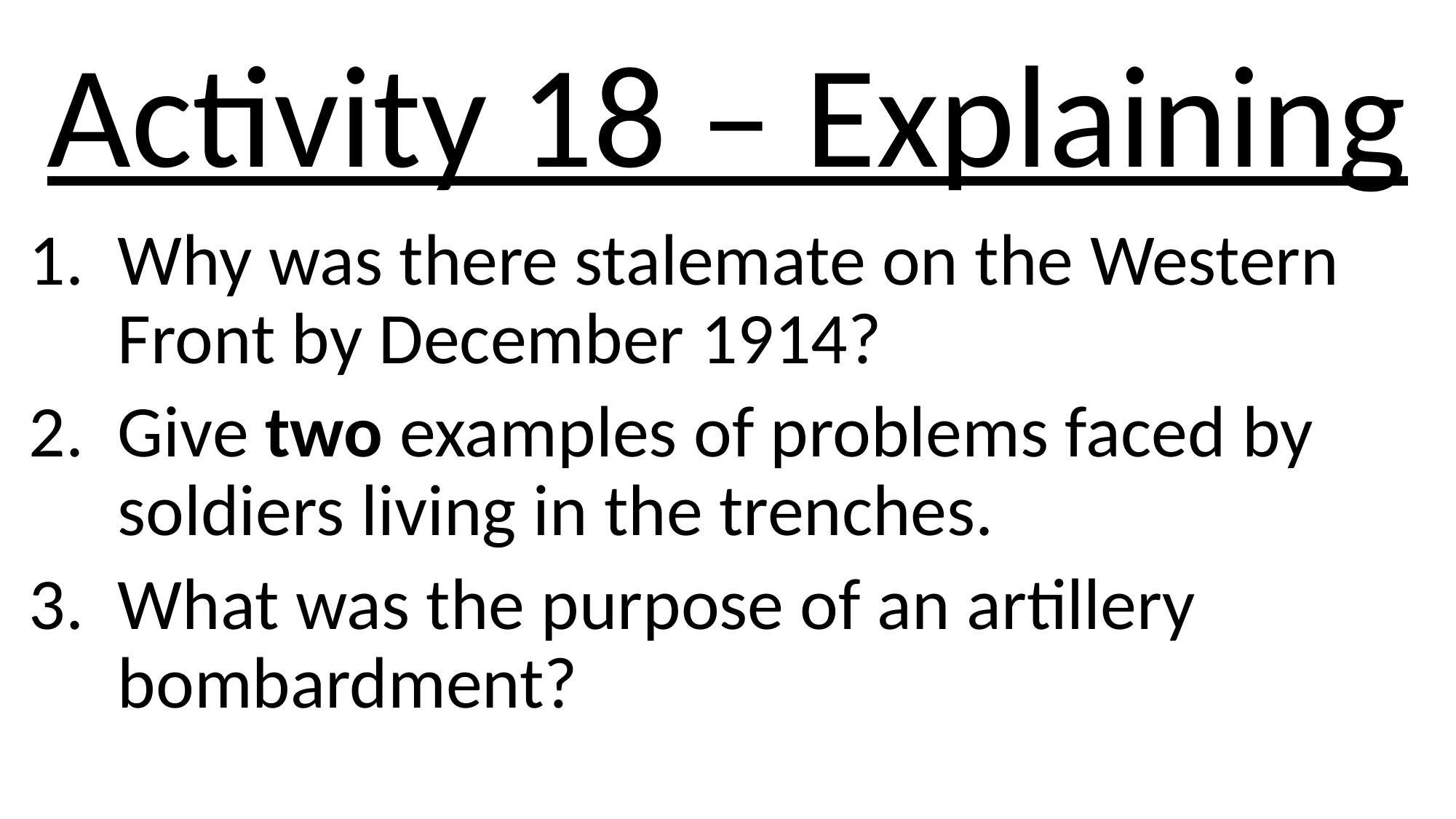

# Activity 18 – Explaining
Why was there stalemate on the Western Front by December 1914?
Give two examples of problems faced by soldiers living in the trenches.
What was the purpose of an artillery bombardment?